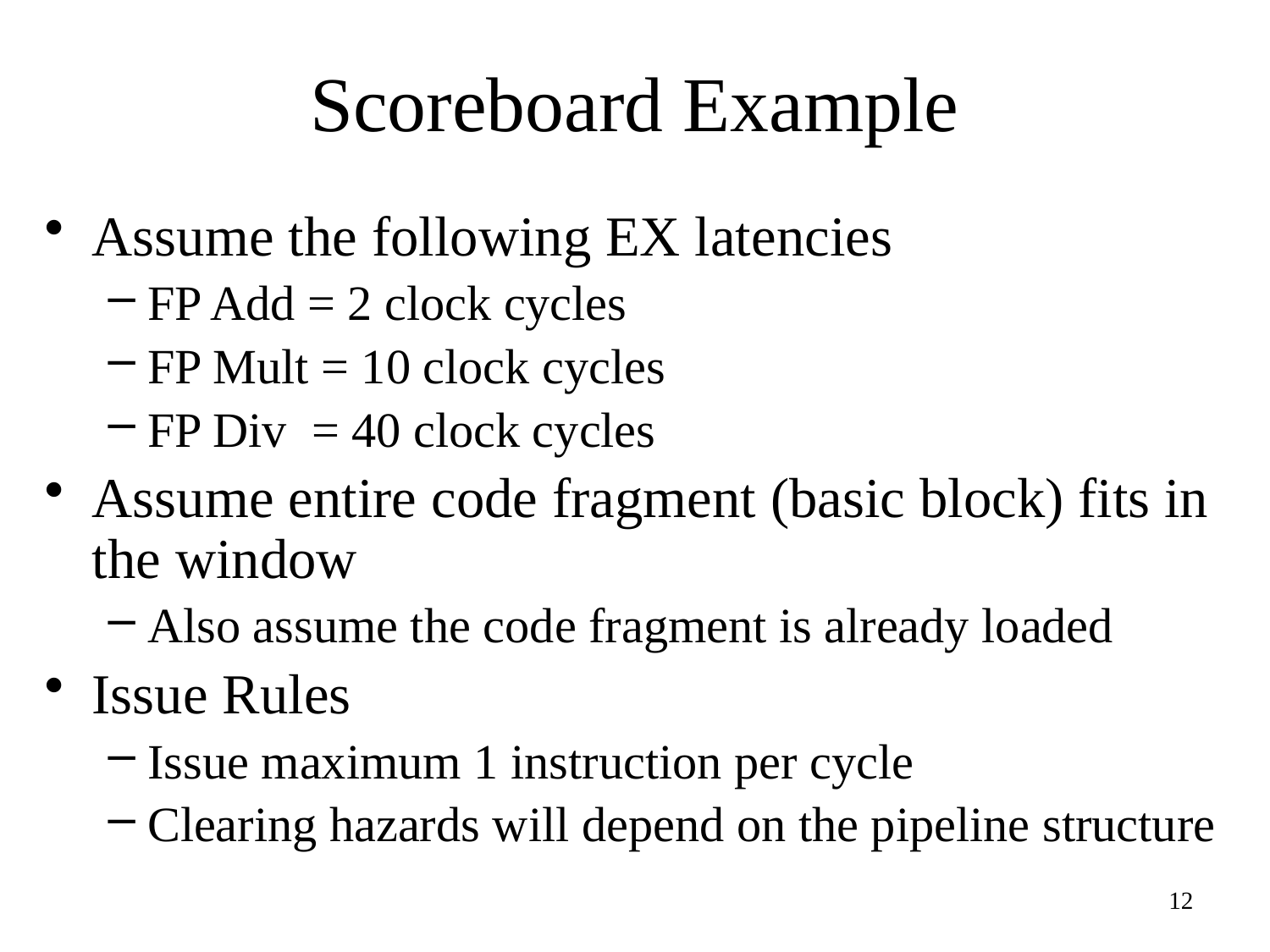

# Scoreboard Example
Assume the following EX latencies
FP Add = 2 clock cycles
FP Mult = 10 clock cycles
FP Div  = 40 clock cycles
Assume entire code fragment (basic block) fits in the window
Also assume the code fragment is already loaded
Issue Rules
Issue maximum 1 instruction per cycle
Clearing hazards will depend on the pipeline structure
12